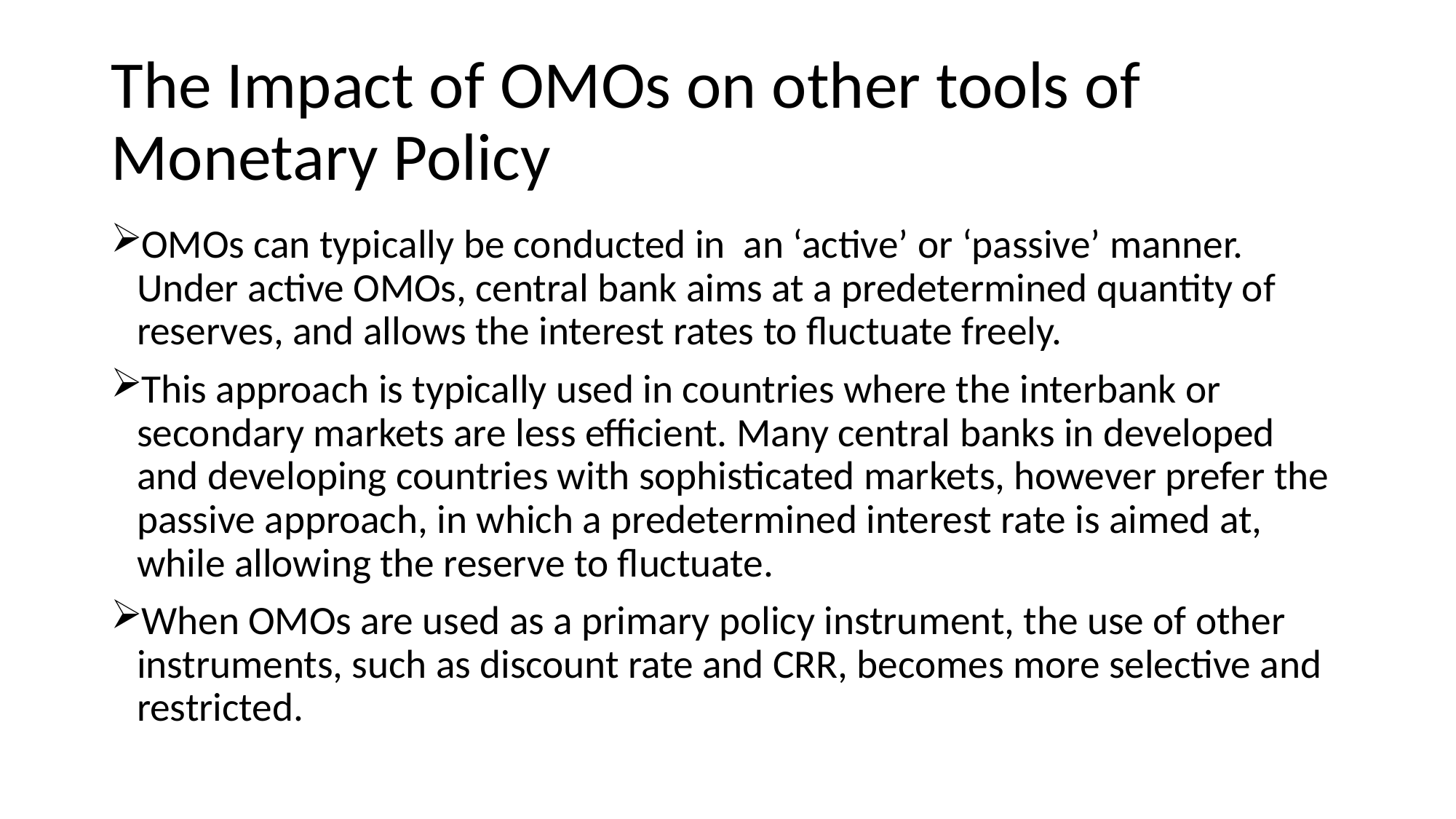

# The Impact of OMOs on other tools of Monetary Policy
OMOs can typically be conducted in  an ‘active’ or ‘passive’ manner. Under active OMOs, central bank aims at a predetermined quantity of reserves, and allows the interest rates to fluctuate freely.
This approach is typically used in countries where the interbank or secondary markets are less efficient. Many central banks in developed and developing countries with sophisticated markets, however prefer the passive approach, in which a predetermined interest rate is aimed at, while allowing the reserve to fluctuate.
When OMOs are used as a primary policy instrument, the use of other instruments, such as discount rate and CRR, becomes more selective and restricted.